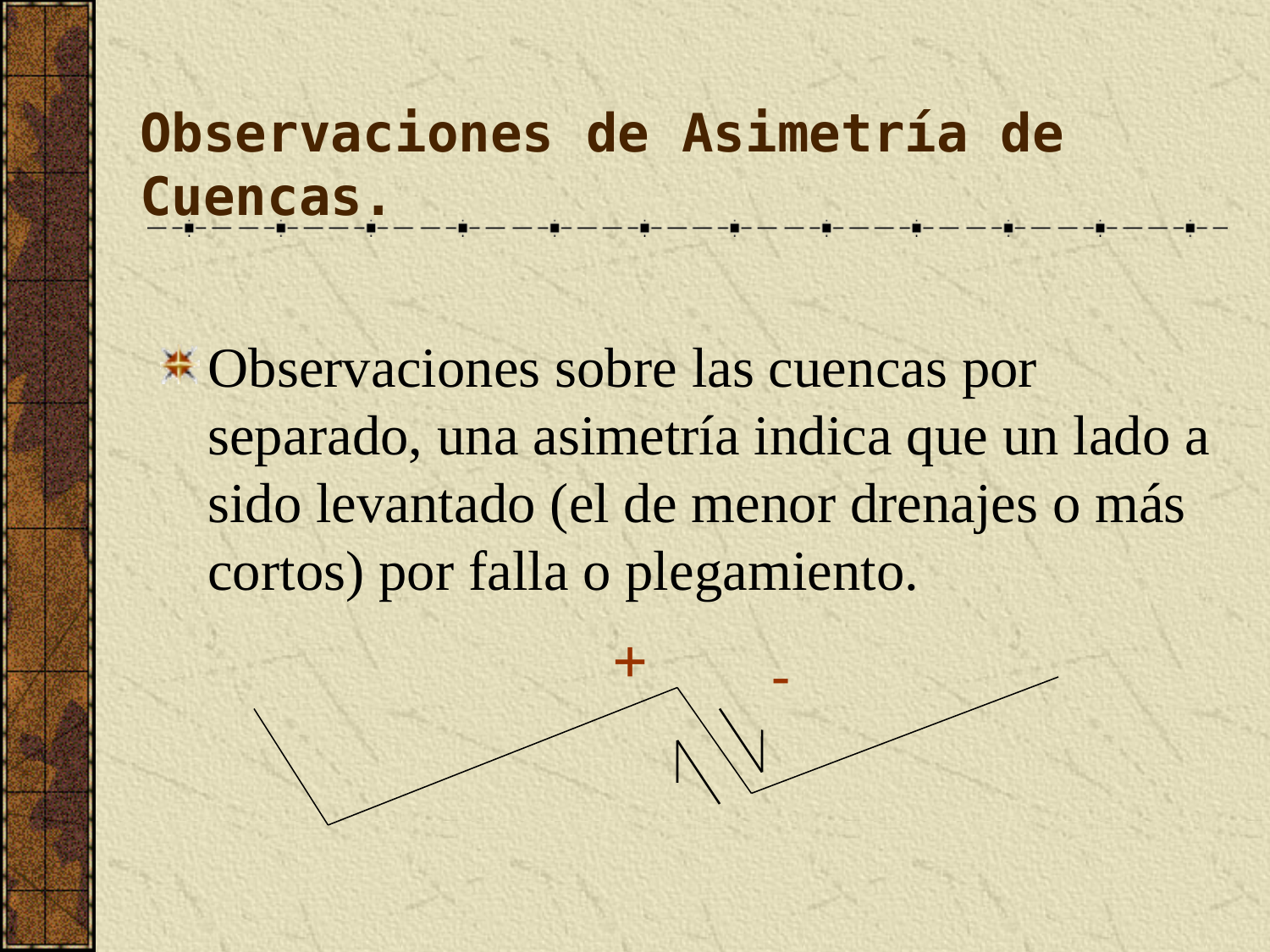

# Observaciones de Asimetría de Cuencas.

Observaciones sobre las cuencas por separado, una asimetría indica que un lado a sido levantado (el de menor drenajes o más cortos) por falla o plegamiento.
+
-